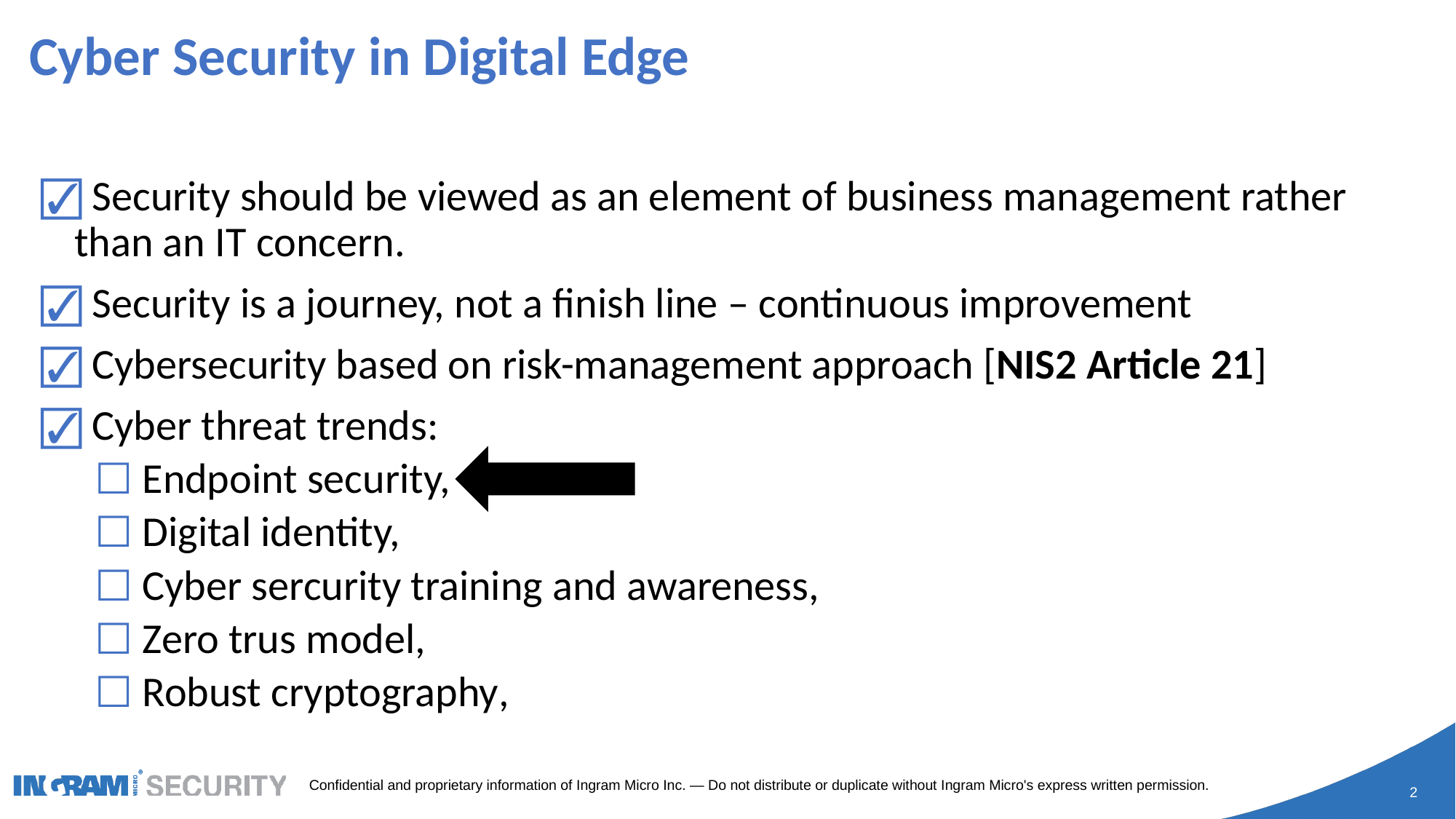

# Cyber Security in Digital Edge
 Security should be viewed as an element of business management rather than an IT concern.
 Security is a journey, not a finish line – continuous improvement
 Cybersecurity based on risk-management approach [NIS2 Article 21]
 Cyber threat trends:
 Endpoint security,
 Digital identity,
 Cyber sercurity training and awareness,
 Zero trus model,
 Robust cryptography,